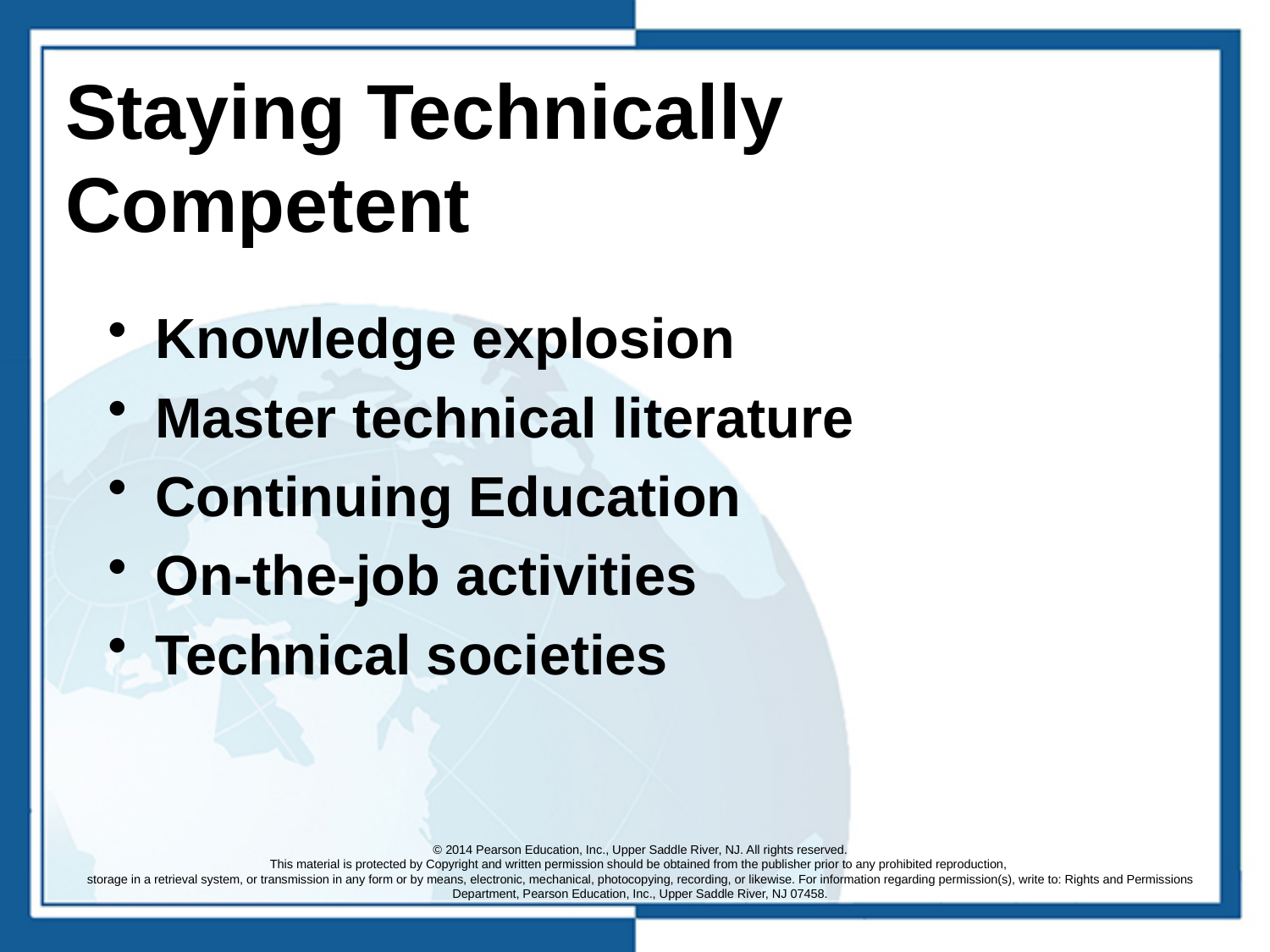

# Staying Technically Competent
Knowledge explosion
Master technical literature
Continuing Education
On-the-job activities
Technical societies